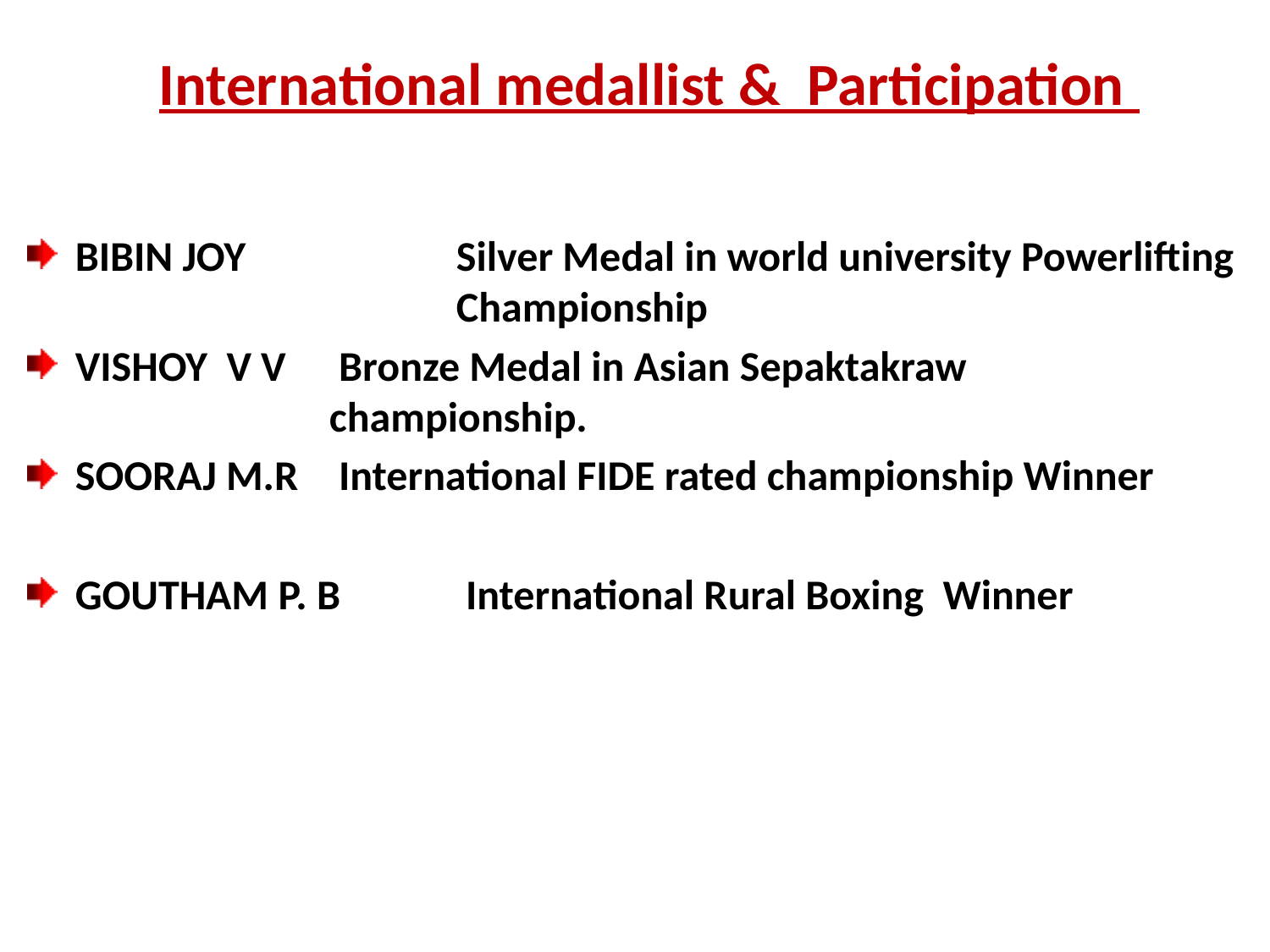

# International medallist &  Participation
BIBIN JOY 	 	Silver Medal in world university Powerlifting     			Championship
VISHOY  V V 	 Bronze Medal in Asian Sepaktakraw 				championship.
SOORAJ M.R 	 International FIDE rated championship Winner

GOUTHAM P. B 	 International Rural Boxing  Winner